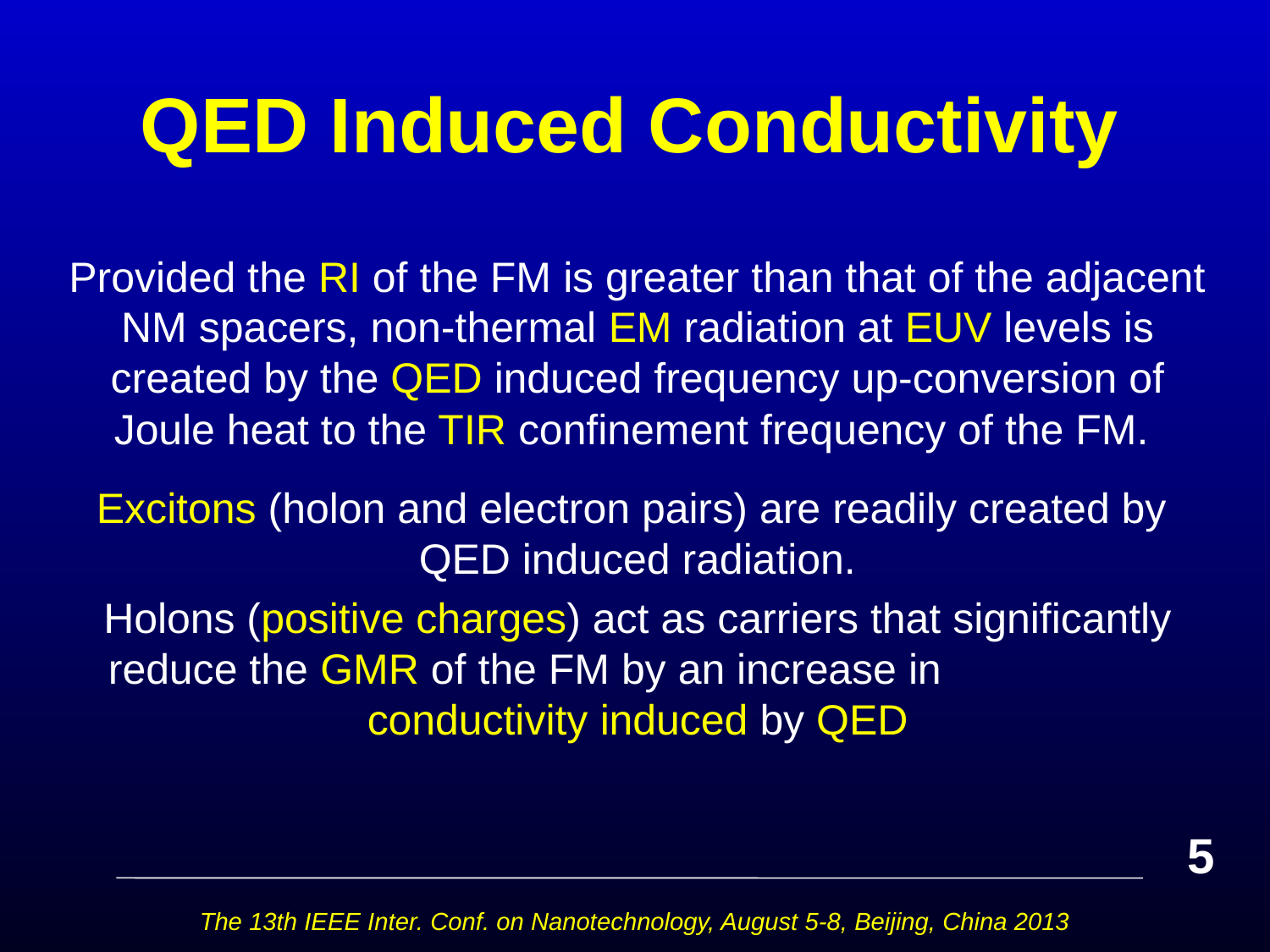

# QED Induced Conductivity
Provided the RI of the FM is greater than that of the adjacent NM spacers, non-thermal EM radiation at EUV levels is created by the QED induced frequency up-conversion of Joule heat to the TIR confinement frequency of the FM.

Excitons (holon and electron pairs) are readily created by  QED induced radiation.
Holons (positive charges) act as carriers that significantly reduce the GMR of the FM by an increase in                    conductivity induced by QED
5
The 13th IEEE Inter. Conf. on Nanotechnology, August 5-8, Beijing, China 2013